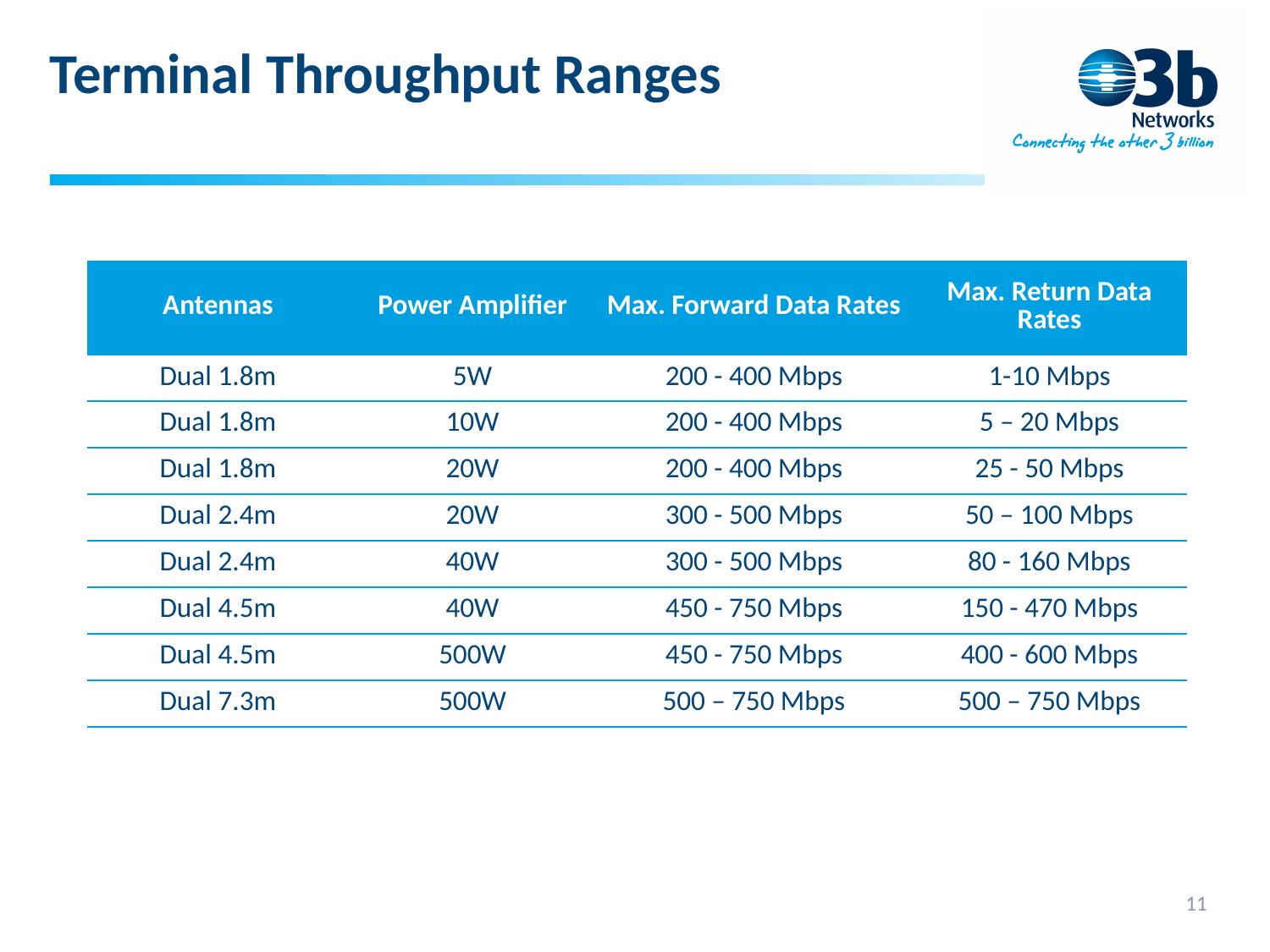

# Terminal Throughput Ranges
| Antennas | Power Amplifier | Max. Forward Data Rates | Max. Return Data Rates |
| --- | --- | --- | --- |
| Dual 1.8m | 5W | 200 - 400 Mbps | 1-10 Mbps |
| Dual 1.8m | 10W | 200 - 400 Mbps | 5 – 20 Mbps |
| Dual 1.8m | 20W | 200 - 400 Mbps | 25 - 50 Mbps |
| Dual 2.4m | 20W | 300 - 500 Mbps | 50 – 100 Mbps |
| Dual 2.4m | 40W | 300 - 500 Mbps | 80 - 160 Mbps |
| Dual 4.5m | 40W | 450 - 750 Mbps | 150 - 470 Mbps |
| Dual 4.5m | 500W | 450 - 750 Mbps | 400 - 600 Mbps |
| Dual 7.3m | 500W | 500 – 750 Mbps | 500 – 750 Mbps |
11